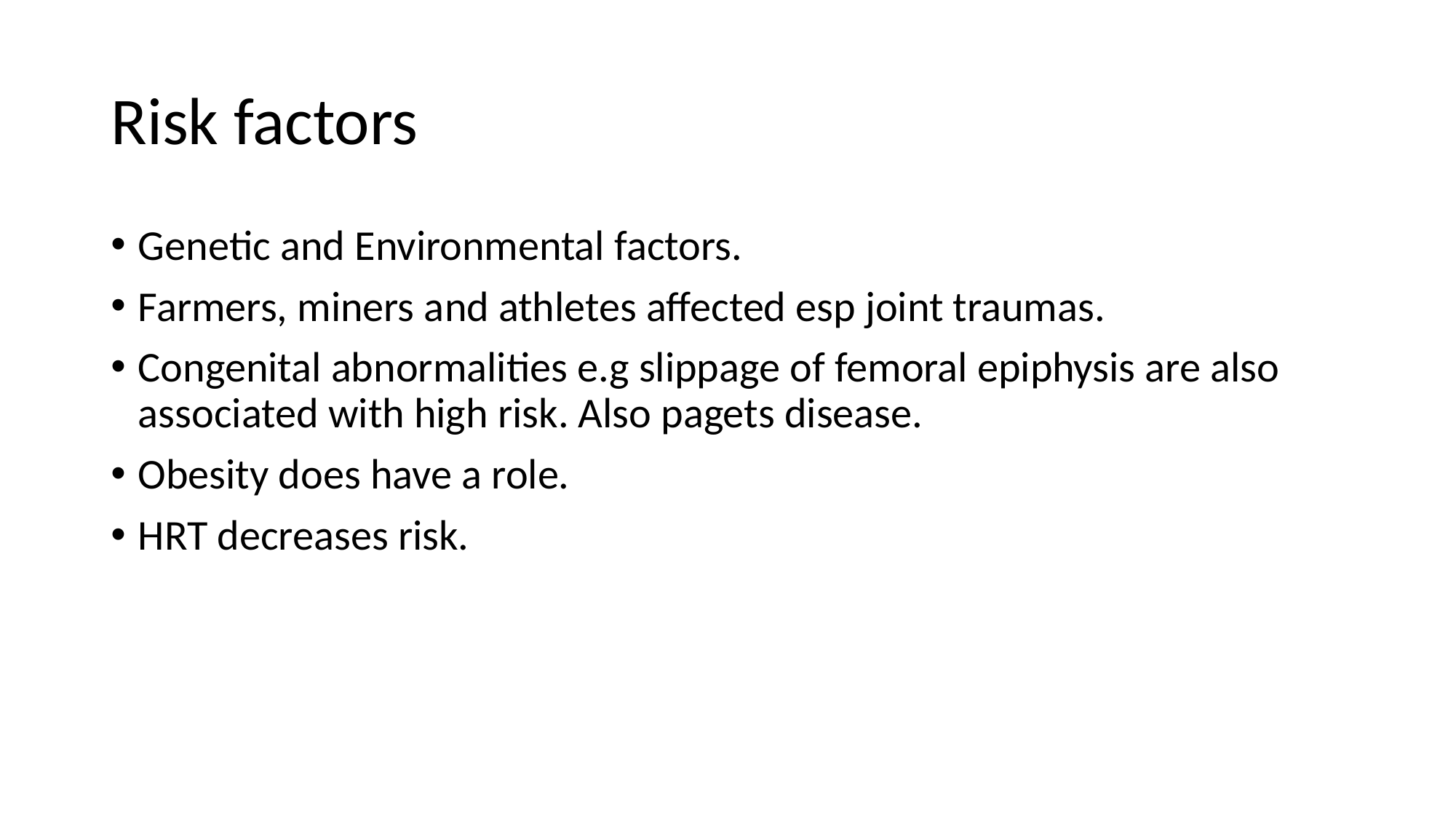

# Risk factors
Genetic and Environmental factors.
Farmers, miners and athletes affected esp joint traumas.
Congenital abnormalities e.g slippage of femoral epiphysis are also associated with high risk. Also pagets disease.
Obesity does have a role.
HRT decreases risk.